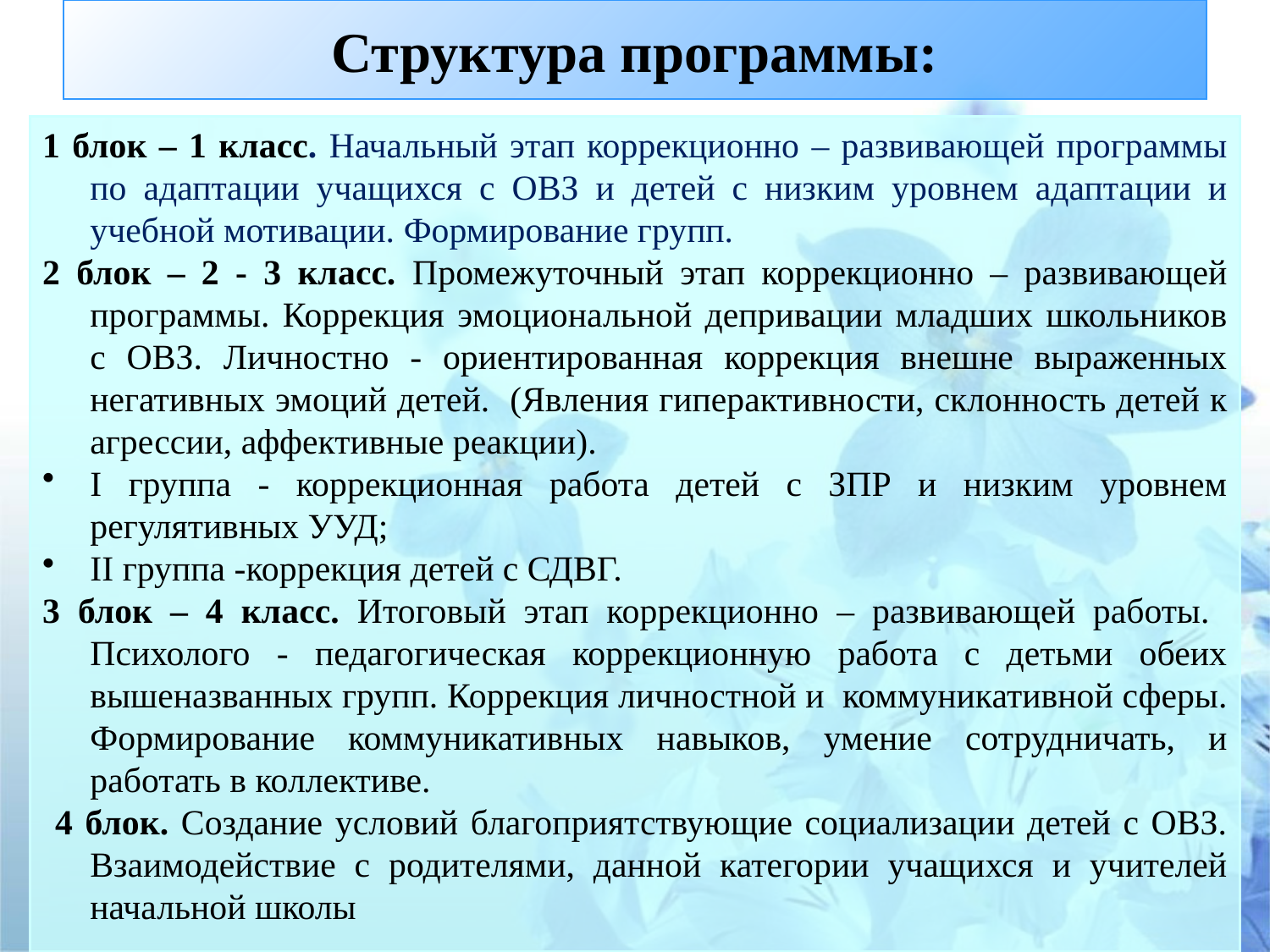

# Структура программы:
1 блок – 1 класс. Начальный этап коррекционно – развивающей программы по адаптации учащихся с ОВЗ и детей с низким уровнем адаптации и учебной мотивации. Формирование групп.
2 блок – 2 - 3 класс. Промежуточный этап коррекционно – развивающей программы. Коррекция эмоциональной депривации младших школьников с ОВЗ. Личностно - ориентированная коррекция внешне выраженных негативных эмоций детей.  (Явления гиперактивности, склонность детей к агрессии, аффективные реакции).
I группа - коррекционная работа детей с ЗПР и низким уровнем регулятивных УУД;
II группа -коррекция детей с СДВГ.
3 блок – 4 класс. Итоговый этап коррекционно – развивающей работы.  Психолого - педагогическая коррекционную работа с детьми обеих вышеназванных групп. Коррекция личностной и  коммуникативной сферы. Формирование коммуникативных навыков, умение сотрудничать, и работать в коллективе.
 4 блок. Создание условий благоприятствующие социализации детей с ОВЗ. Взаимодействие с родителями, данной категории учащихся и учителей начальной школы